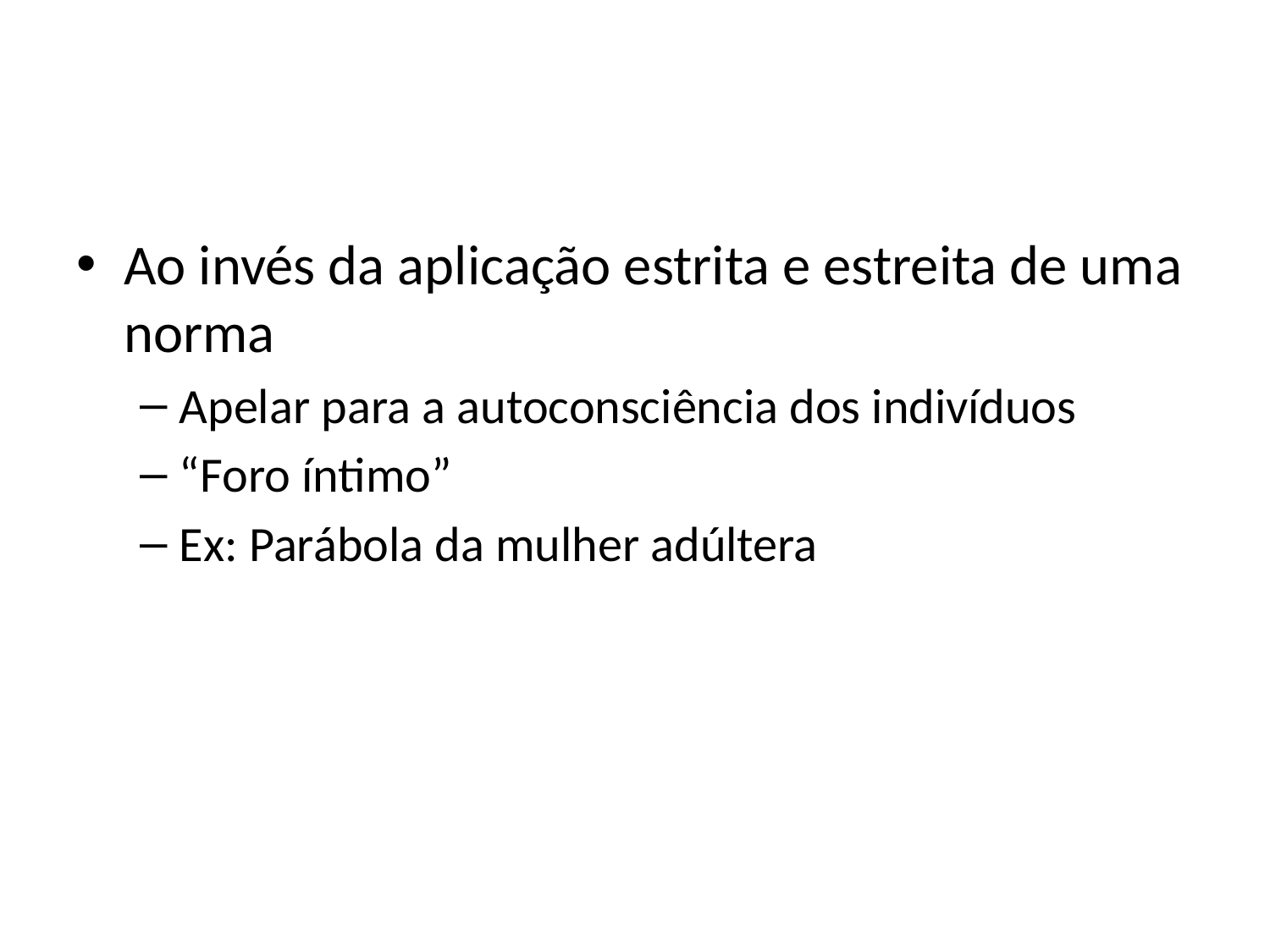

#
Ao invés da aplicação estrita e estreita de uma norma
Apelar para a autoconsciência dos indivíduos
“Foro íntimo”
Ex: Parábola da mulher adúltera